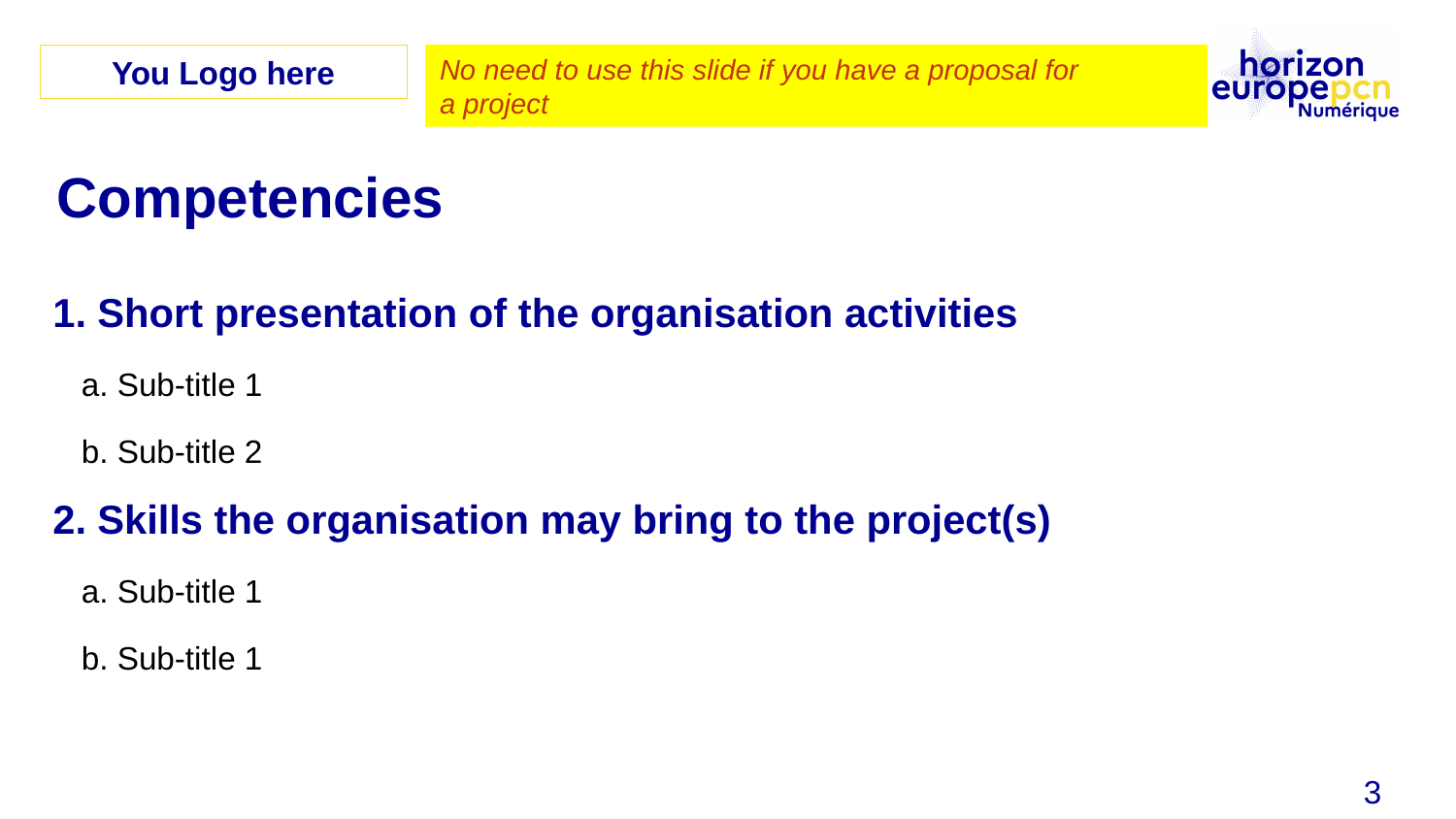

No need to use this slide if you have a proposal for a project
You Logo here
# Competencies
 Short presentation of the organisation activities
 Sub-title 1
 Sub-title 2
 Skills the organisation may bring to the project(s)
 Sub-title 1
 Sub-title 1

3